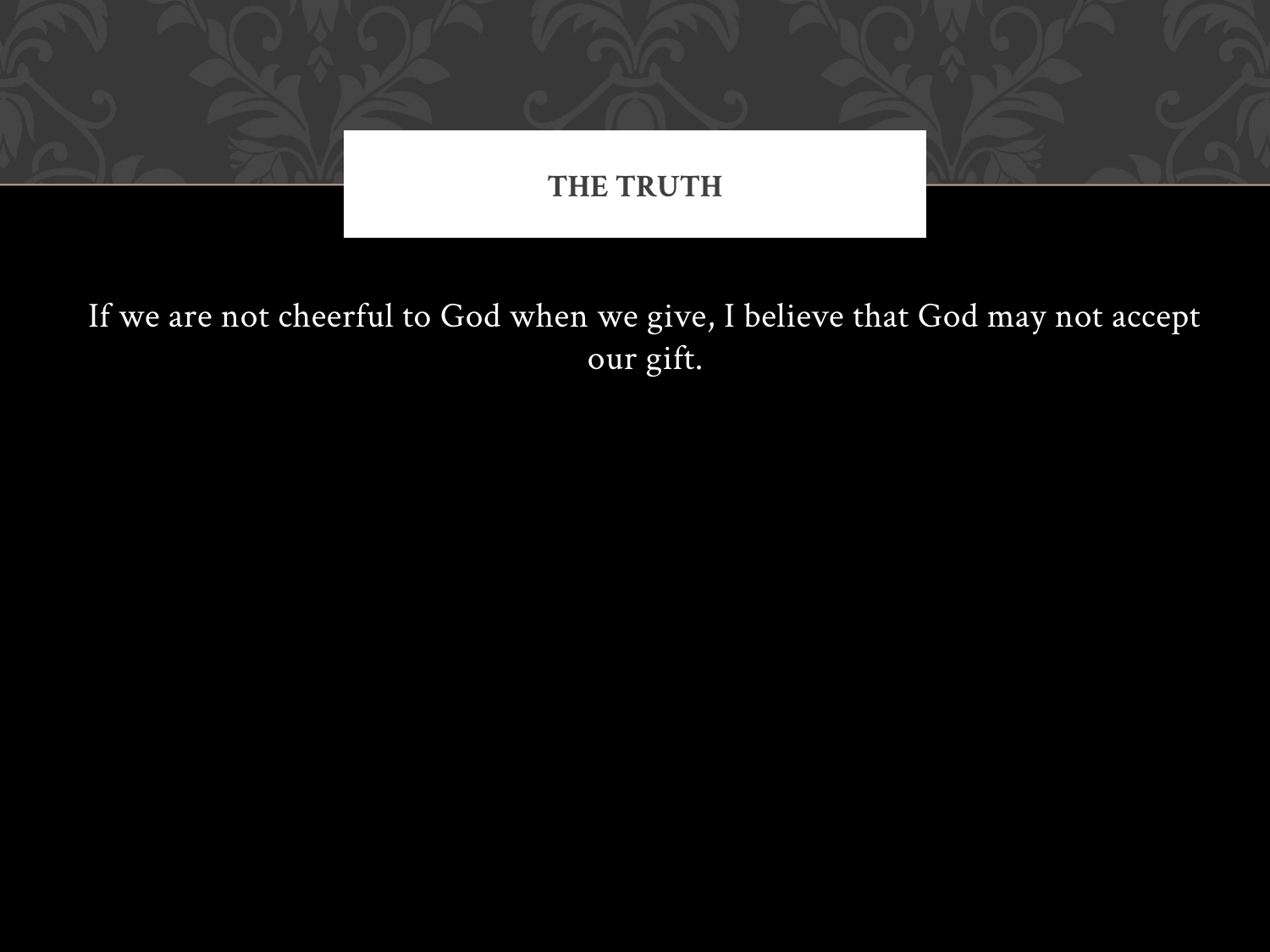

# The truth
If we are not cheerful to God when we give, I believe that God may not accept our gift.